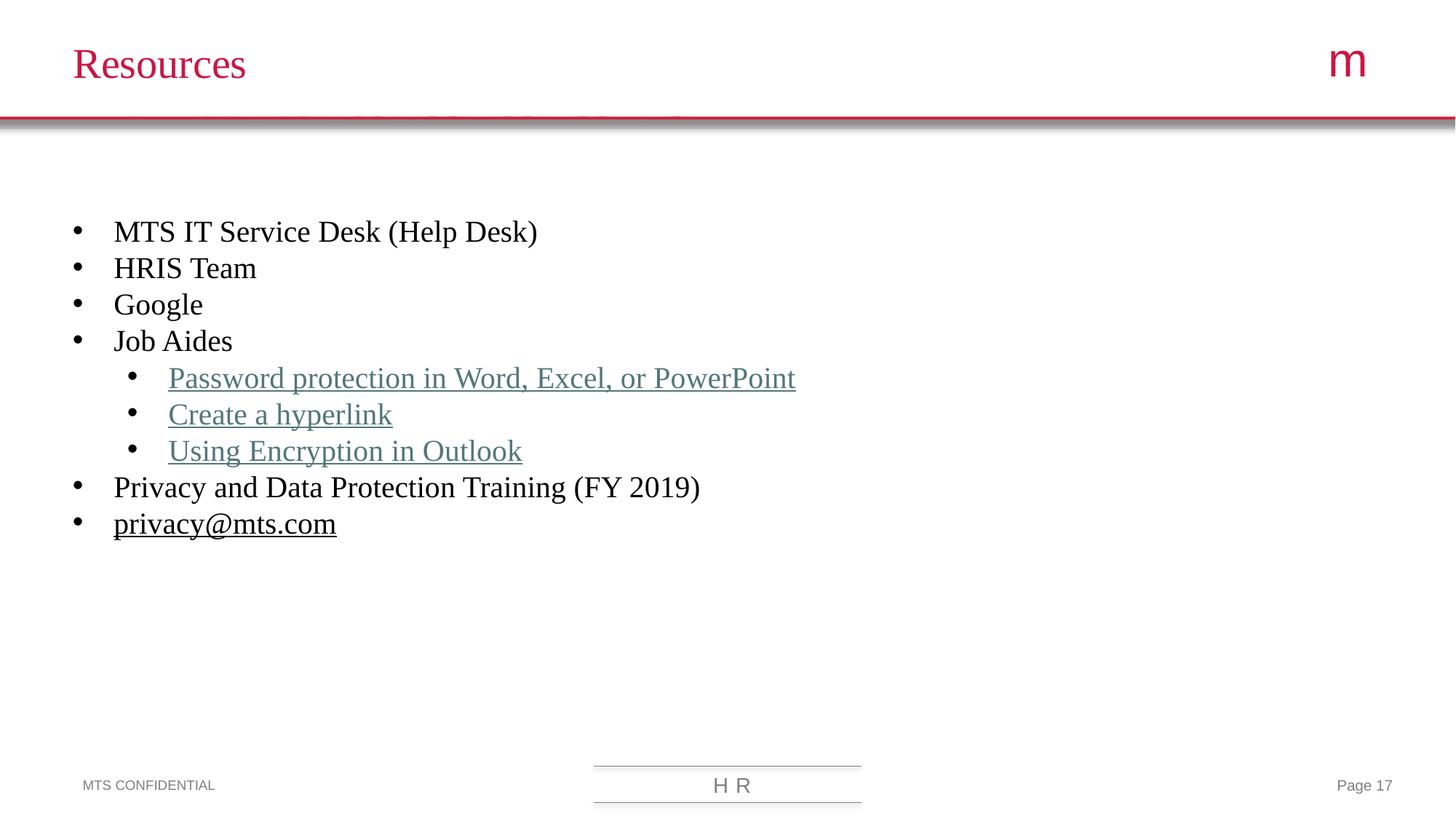

# Resources

MTS IT Service Desk (Help Desk)
HRIS Team
Google
Job Aides
Password protection in Word, Excel, or PowerPoint
Create a hyperlink
Using Encryption in Outlook
Privacy and Data Protection Training (FY 2019)
privacy@mts.com